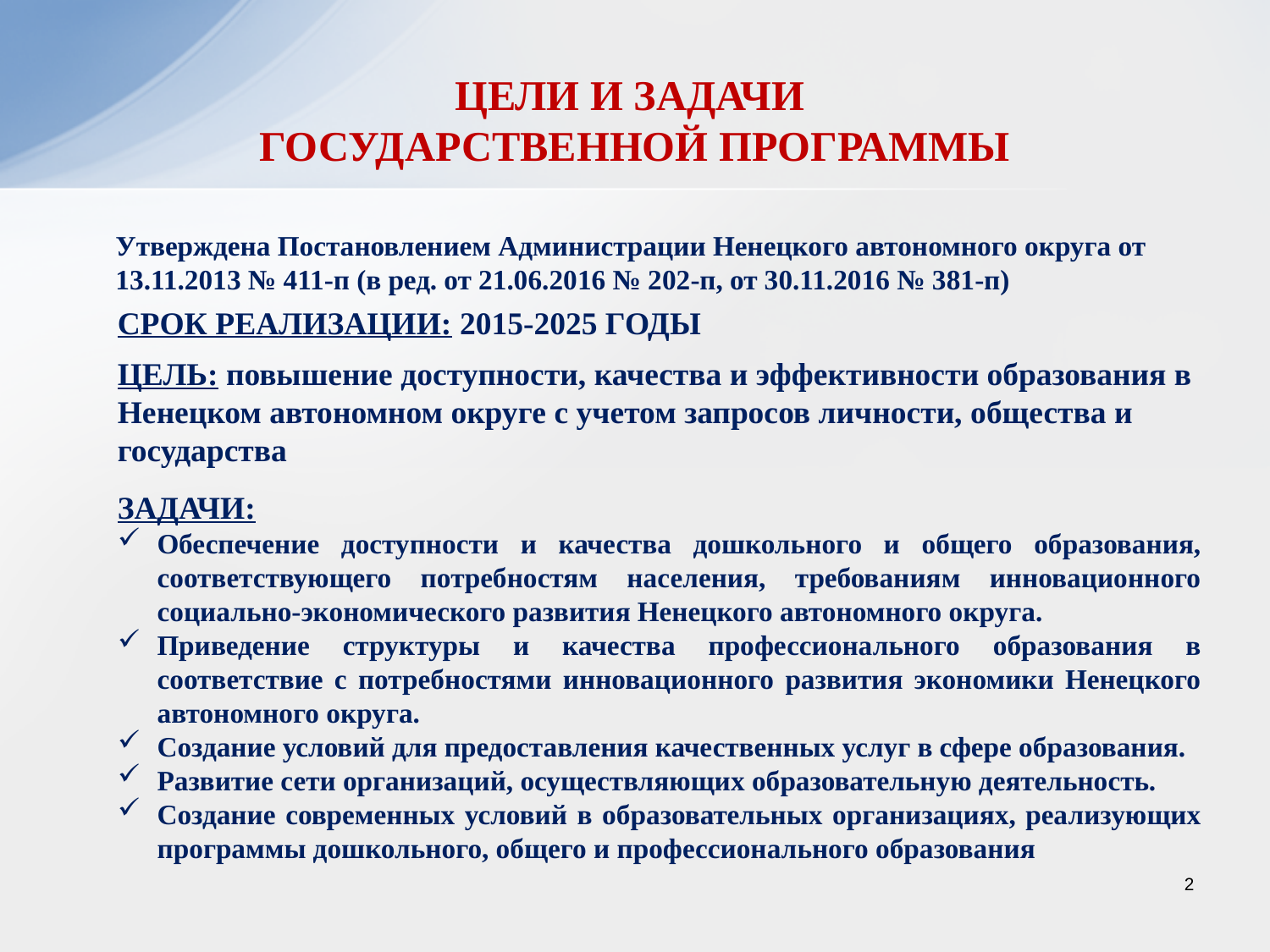

# ЦЕЛИ И ЗАДАЧИ ГОСУДАРСТВЕННОЙ ПРОГРАММЫ
Утверждена Постановлением Администрации Ненецкого автономного округа от 13.11.2013 № 411-п (в ред. от 21.06.2016 № 202-п, от 30.11.2016 № 381-п)
СРОК РЕАЛИЗАЦИИ: 2015-2025 ГОДЫ
ЦЕЛЬ: повышение доступности, качества и эффективности образования в Ненецком автономном округе с учетом запросов личности, общества и государства
ЗАДАЧИ:
Обеспечение доступности и качества дошкольного и общего образования, соответствующего потребностям населения, требованиям инновационного социально-экономического развития Ненецкого автономного округа.
Приведение структуры и качества профессионального образования в соответствие с потребностями инновационного развития экономики Ненецкого автономного округа.
Создание условий для предоставления качественных услуг в сфере образования.
Развитие сети организаций, осуществляющих образовательную деятельность.
Создание современных условий в образовательных организациях, реализующих программы дошкольного, общего и профессионального образования
2